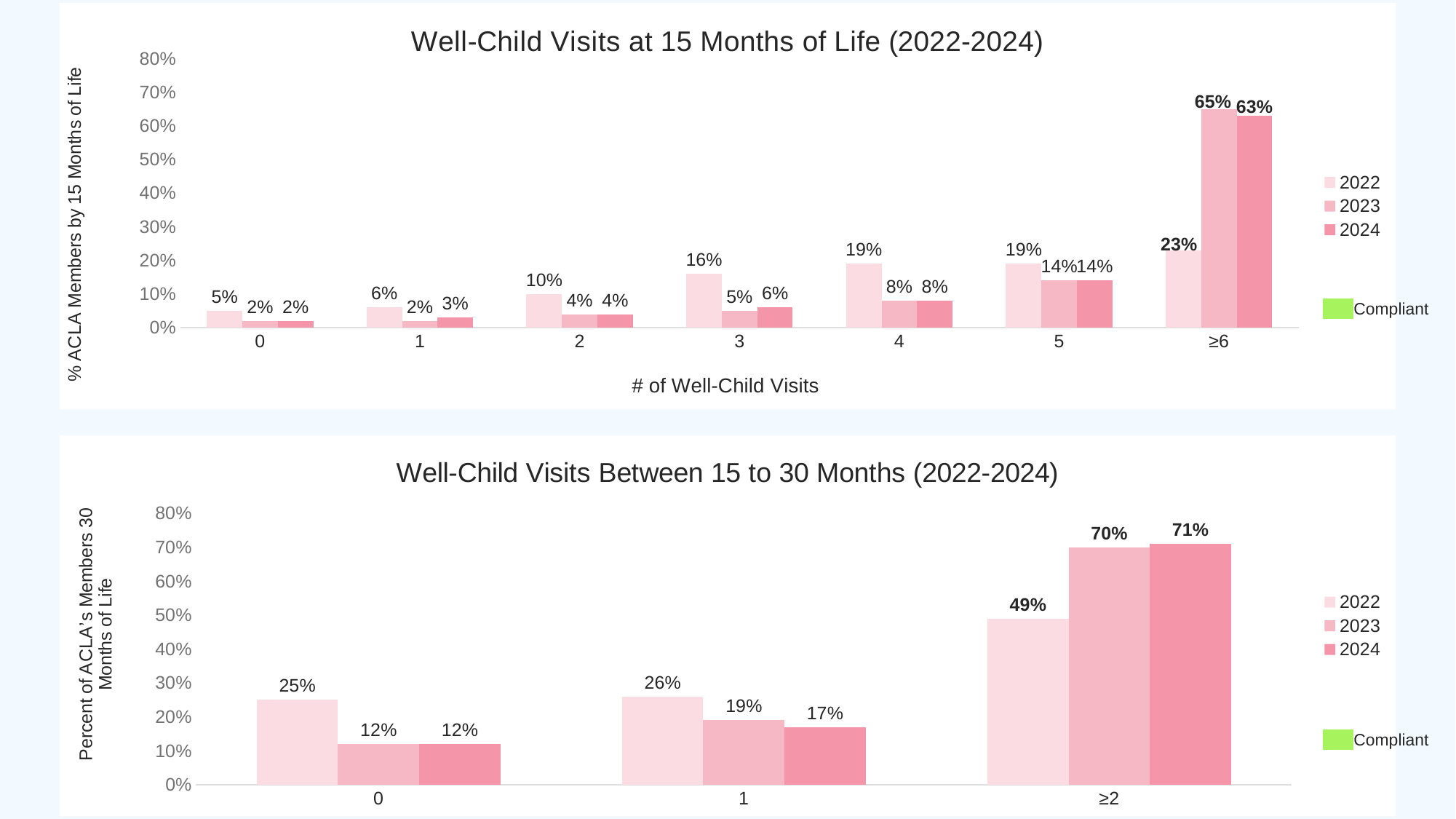

### Chart: Well-Child Visits at 15 Months of Life (2022-2024)

| Category |  |  |  |
|---|---|---|---|
| 0 | 0.05 | 0.02 | 0.02 |
| 1 | 0.06 | 0.02 | 0.03 |
| 2 | 0.1 | 0.04 | 0.04 |
| 3 | 0.16 | 0.05 | 0.06 |
| 4 | 0.19 | 0.08 | 0.08 |
| 5 | 0.19 | 0.14 | 0.14 |
| ≥6 | 0.23 | 0.65 | 0.63 |
      Compliant

### Chart: Well-Child Visits Between 15 to 30 Months (2022-2024)

| Category |  |  |  |
|---|---|---|---|
| 0 | 0.25 | 0.12 | 0.12 |
| 1 | 0.26 | 0.19 | 0.17 |
| ≥2 | 0.49 | 0.7 | 0.71 |
      Compliant